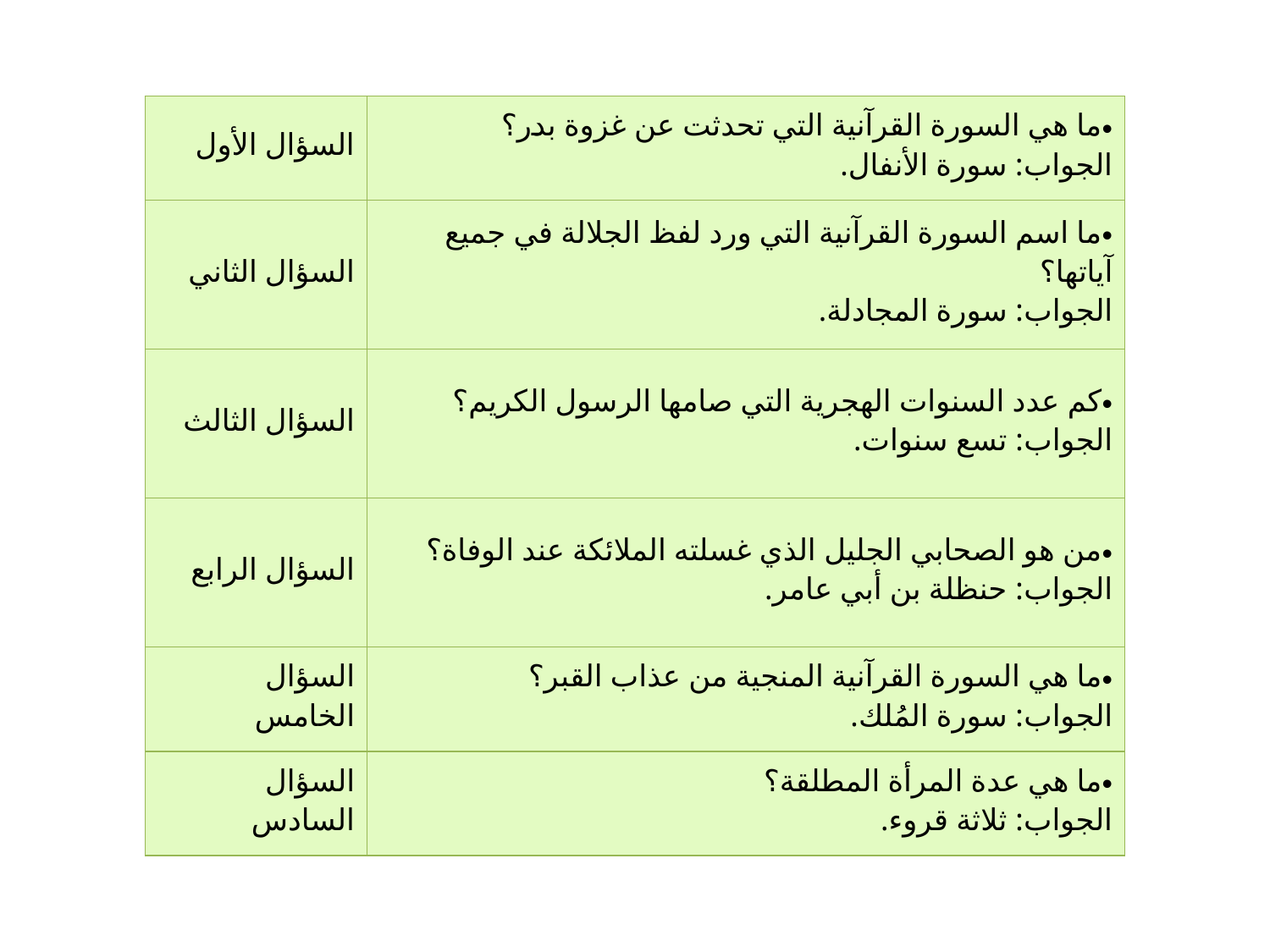

| السؤال الأول | ما هي السورة القرآنية التي تحدثت عن غزوة بدر؟ الجواب: سورة الأنفال. |
| --- | --- |
| السؤال الثاني | ما اسم السورة القرآنية التي ورد لفظ الجلالة في جميع آياتها؟ الجواب: سورة المجادلة. |
| السؤال الثالث | كم عدد السنوات الهجرية التي صامها الرسول الكريم؟ الجواب: تسع سنوات. |
| السؤال الرابع | من هو الصحابي الجليل الذي غسلته الملائكة عند الوفاة؟ الجواب: حنظلة بن أبي عامر. |
| السؤال الخامس | ما هي السورة القرآنية المنجية من عذاب القبر؟ الجواب: سورة المُلك. |
| السؤال السادس | ما هي عدة المرأة المطلقة؟ الجواب: ثلاثة قروء. |